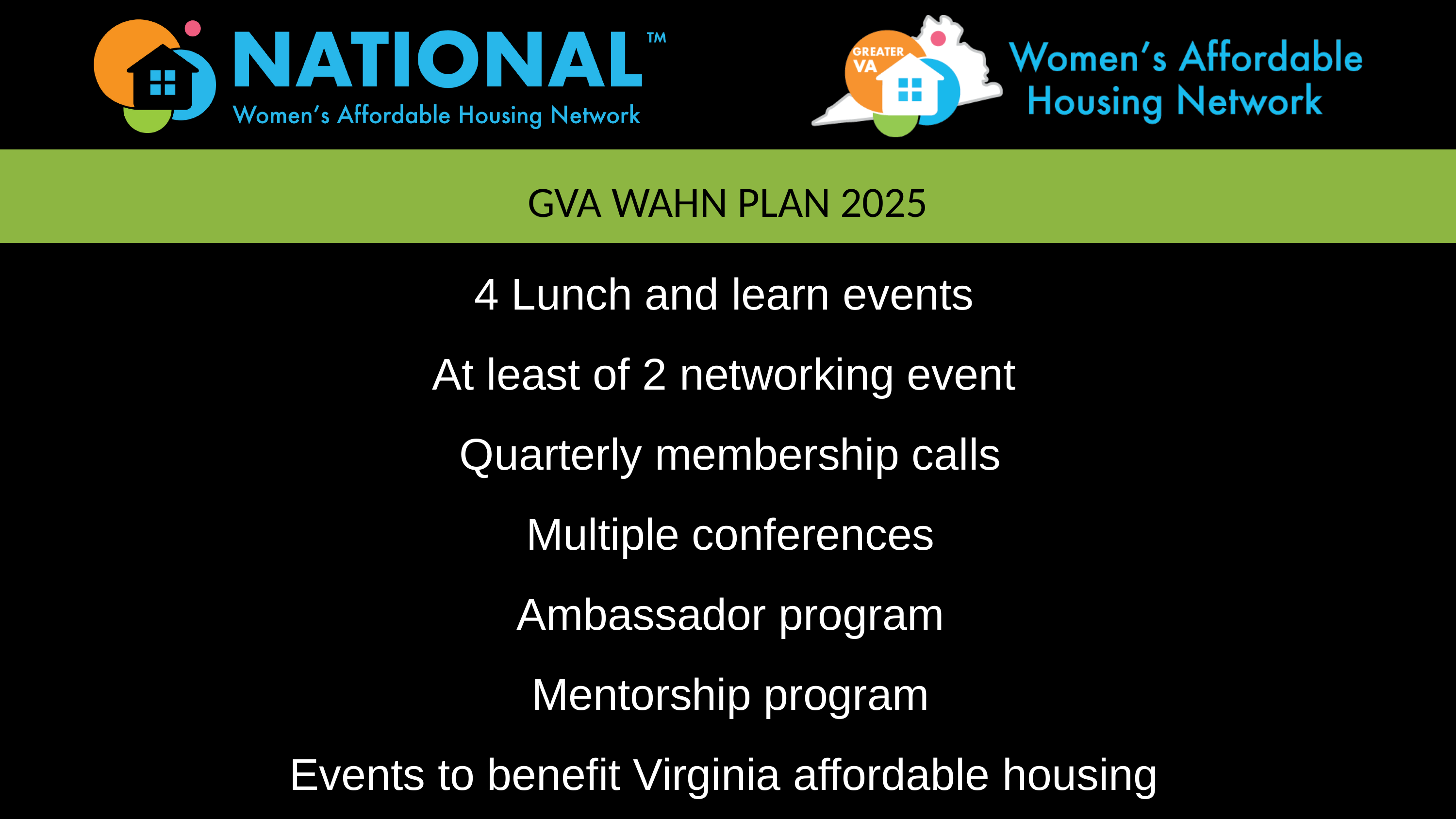

GVA WAHN PLAN 2025
4 Lunch and learn events
At least of 2 networking event
 Quarterly membership calls
 Multiple conferences
 Ambassador program
 Mentorship program
 Events to benefit Virginia affordable housing